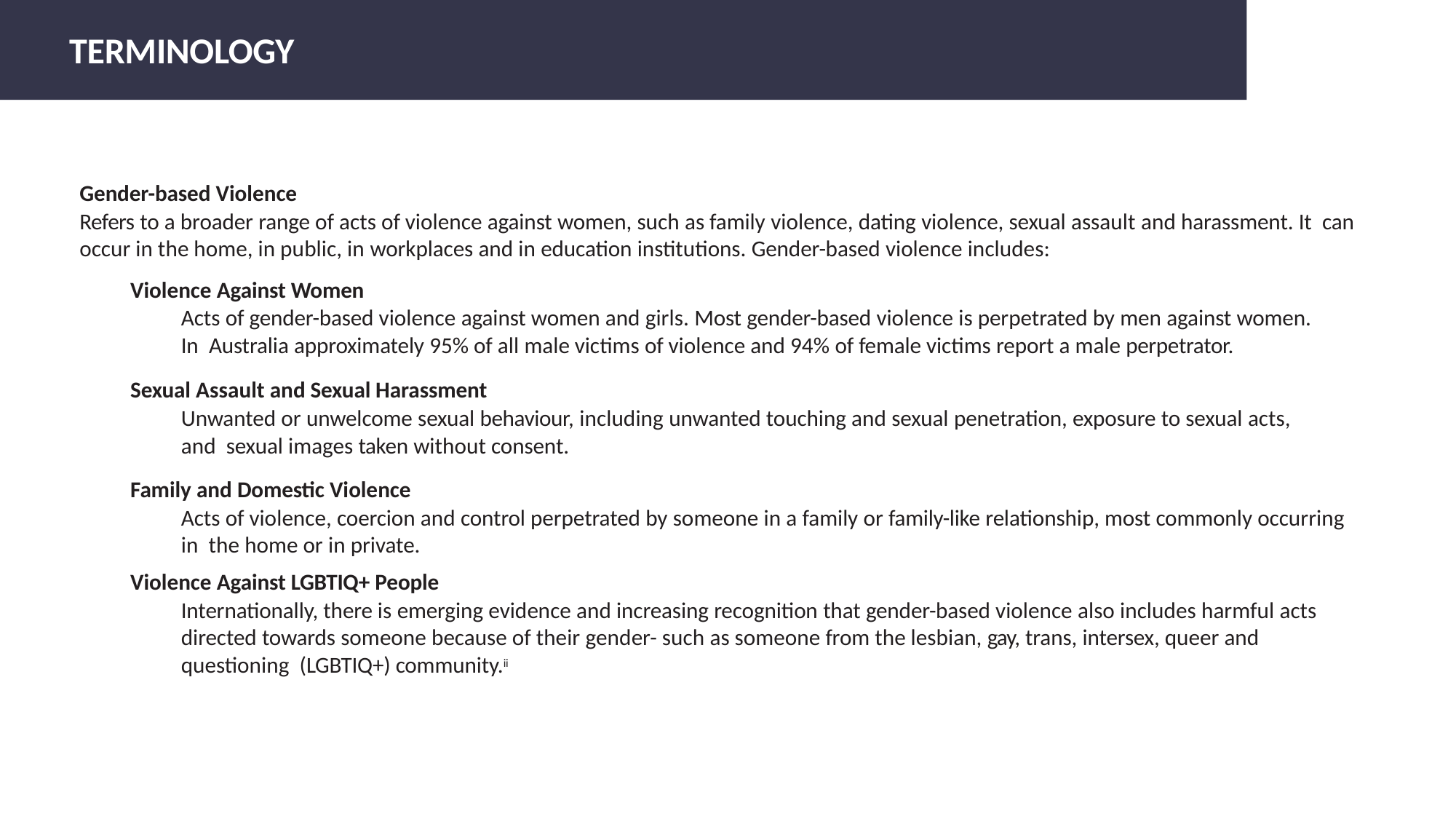

# TERMINOLOGY
Gender-based Violence
Refers to a broader range of acts of violence against women, such as family violence, dating violence, sexual assault and harassment. It  can occur in the home, in public, in workplaces and in education institutions. Gender-based violence includes:
Violence Against Women
Acts of gender-based violence against women and girls. Most gender-based violence is perpetrated by men against women. In  Australia approximately 95% of all male victims of violence and 94% of female victims report a male perpetrator.
Sexual Assault and Sexual Harassment
Unwanted or unwelcome sexual behaviour, including unwanted touching and sexual penetration, exposure to sexual acts, and  sexual images taken without consent.
Family and Domestic Violence
Acts of violence, coercion and control perpetrated by someone in a family or family-like relationship, most commonly occurring in  the home or in private.
Violence Against LGBTIQ+ People
Internationally, there is emerging evidence and increasing recognition that gender-based violence also includes harmful acts  directed towards someone because of their gender- such as someone from the lesbian, gay, trans, intersex, queer and questioning  (LGBTIQ+) community.ii